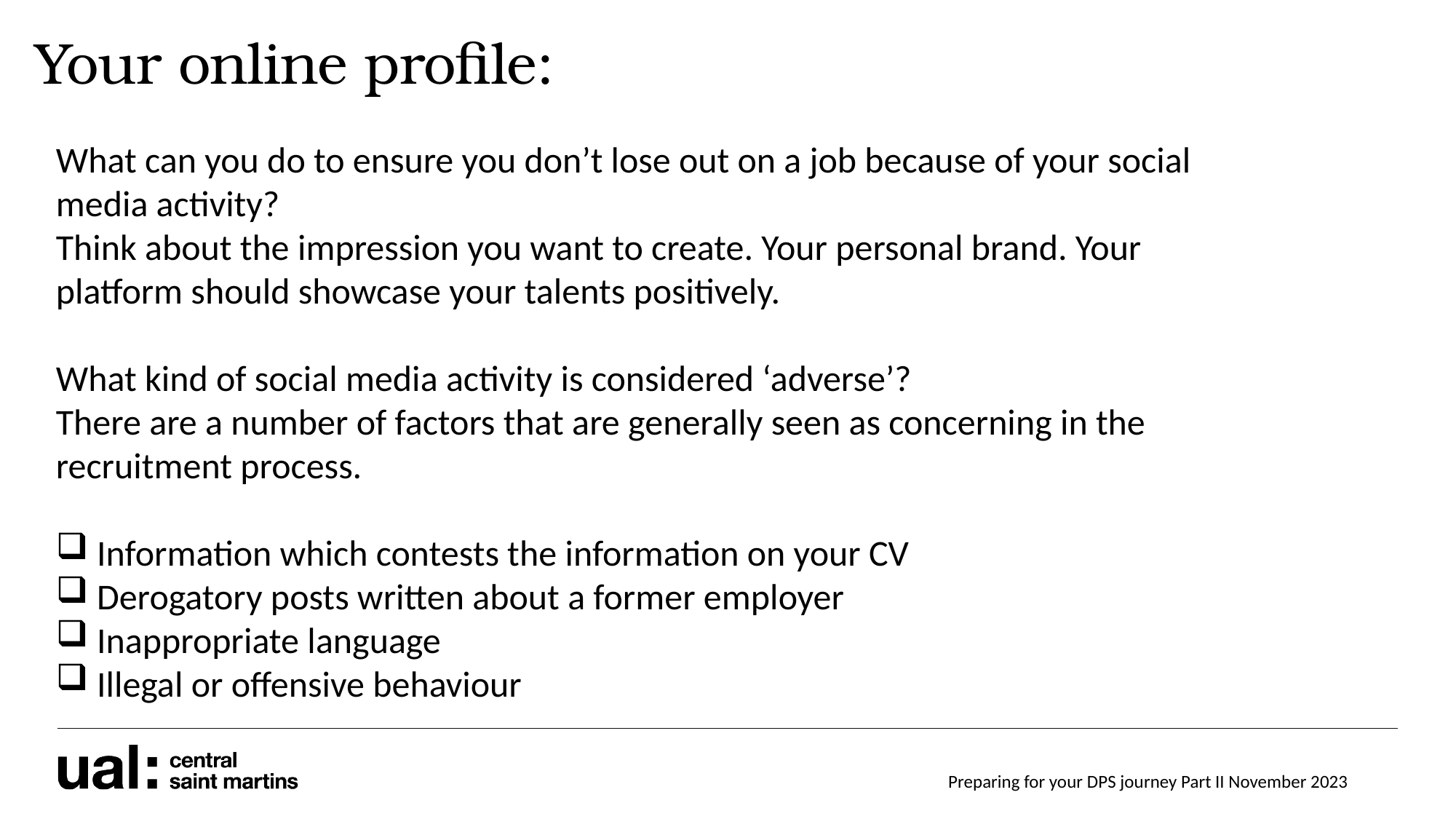

# Your online profile:

What can you do to ensure you don’t lose out on a job because of your social media activity?
Think about the impression you want to create. Your personal brand. Your platform should showcase your talents positively.

What kind of social media activity is considered ‘adverse’?
There are a number of factors that are generally seen as concerning in the recruitment process.
Information which contests the information on your CV
Derogatory posts written about a former employer
Inappropriate language
Illegal or offensive behaviour

Dior @ V&A
Preparing for your DPS journey Part II November 2023